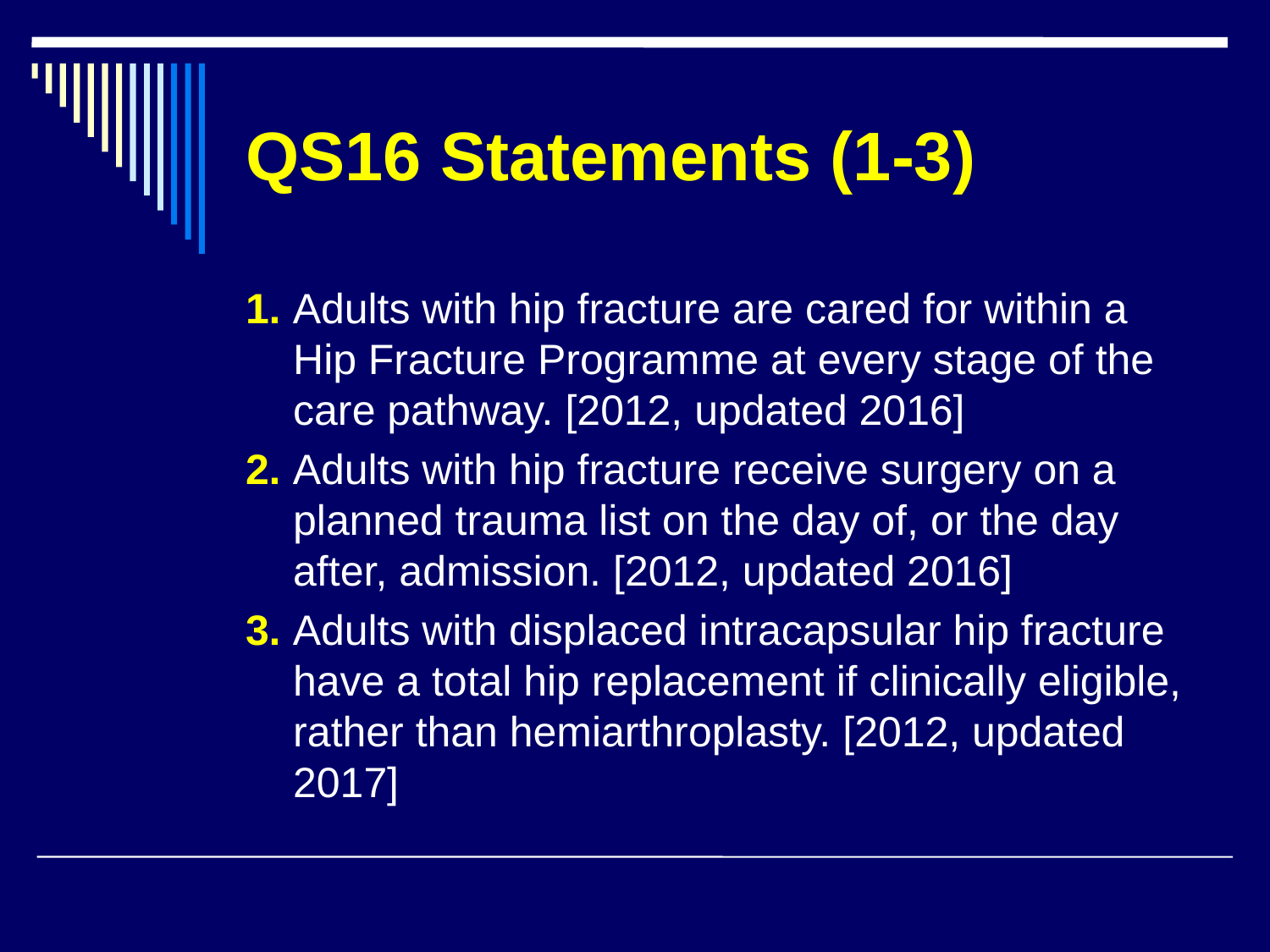

# QS16 Statements (1-3)
1. Adults with hip fracture are cared for within a Hip Fracture Programme at every stage of the care pathway. [2012, updated 2016]
2. Adults with hip fracture receive surgery on a planned trauma list on the day of, or the day after, admission. [2012, updated 2016]
3. Adults with displaced intracapsular hip fracture have a total hip replacement if clinically eligible, rather than hemiarthroplasty. [2012, updated 2017]